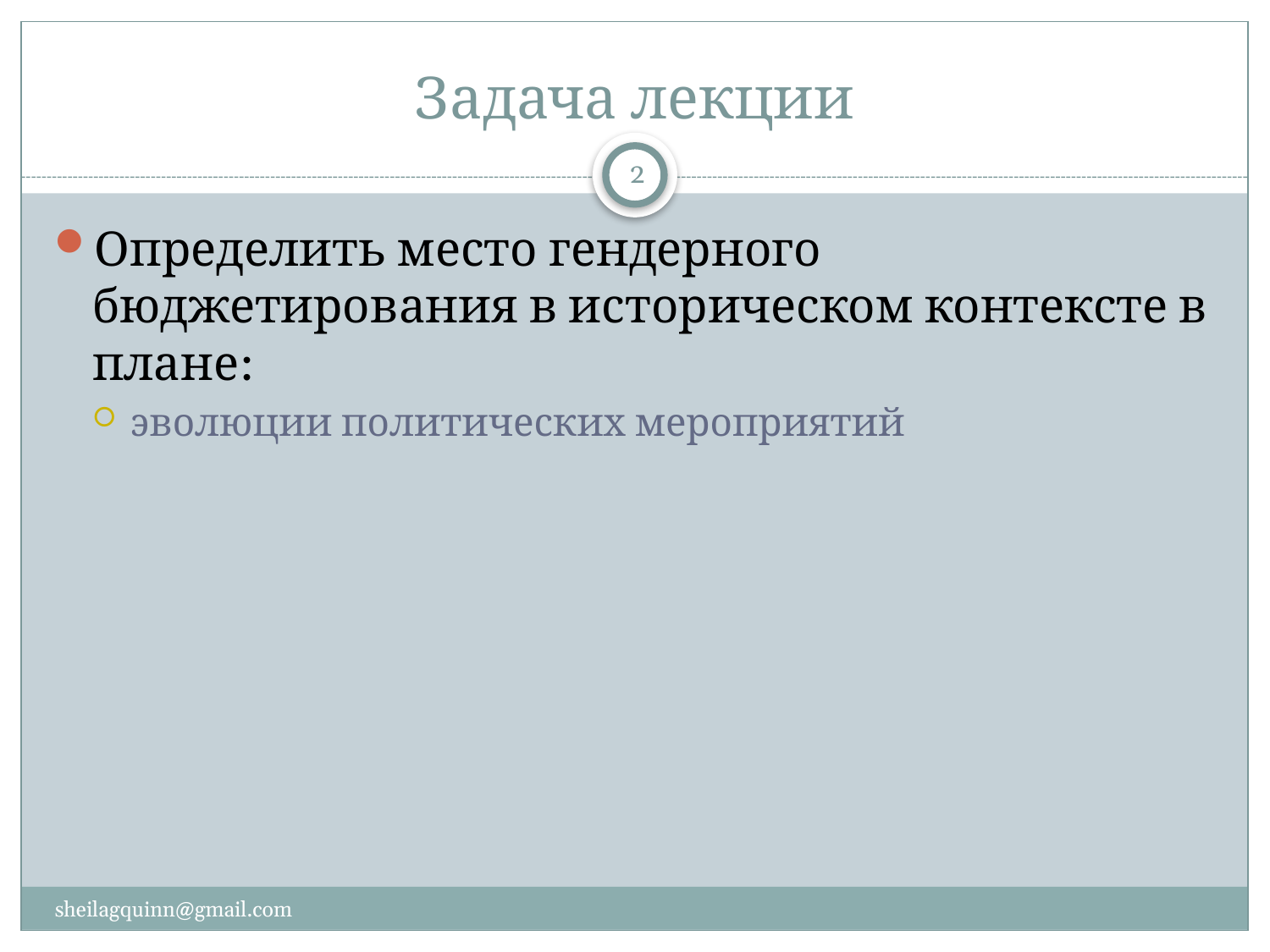

# Задача лекции
2
Определить место гендерного бюджетирования в историческом контексте в плане:
эволюции политических мероприятий
sheilagquinn@gmail.com